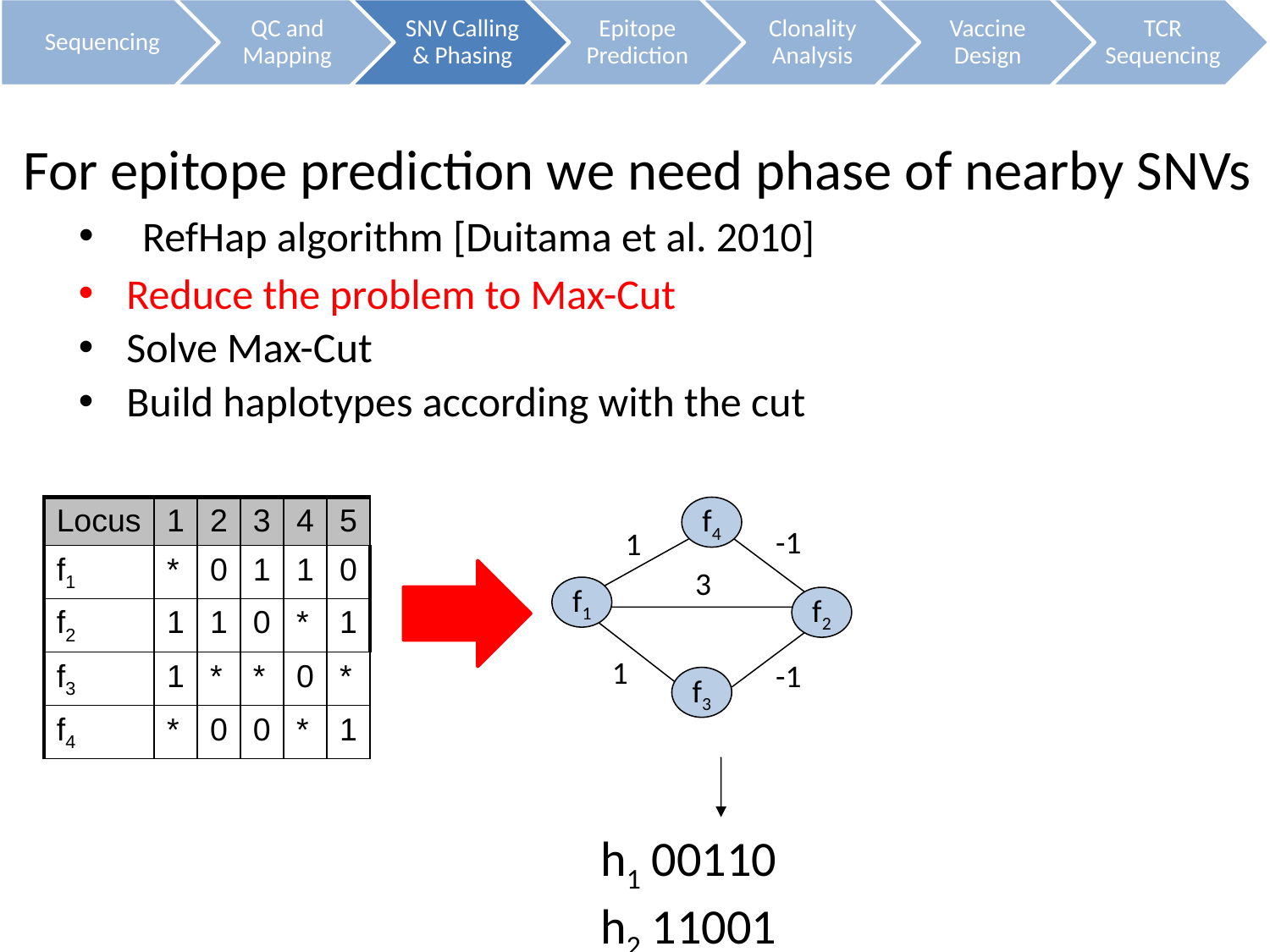

Sequencing
QC and Mapping
SNV Calling & Phasing
Epitope Prediction
Clonality Analysis
Vaccine Design
TCR Sequencing
For epitope prediction we need phase of nearby SNVs
RefHap algorithm [Duitama et al. 2010]
Reduce the problem to Max-Cut
Solve Max-Cut
Build haplotypes according with the cut
| Locus | 1 | 2 | 3 | 4 | 5 |
| --- | --- | --- | --- | --- | --- |
| f1 | \* | 0 | 1 | 1 | 0 |
| f2 | 1 | 1 | 0 | \* | 1 |
| f3 | 1 | \* | \* | 0 | \* |
| f4 | \* | 0 | 0 | \* | 1 |
f4
-1
1

3

f1
f2

1
-1
f3

h1 00110
h2 11001